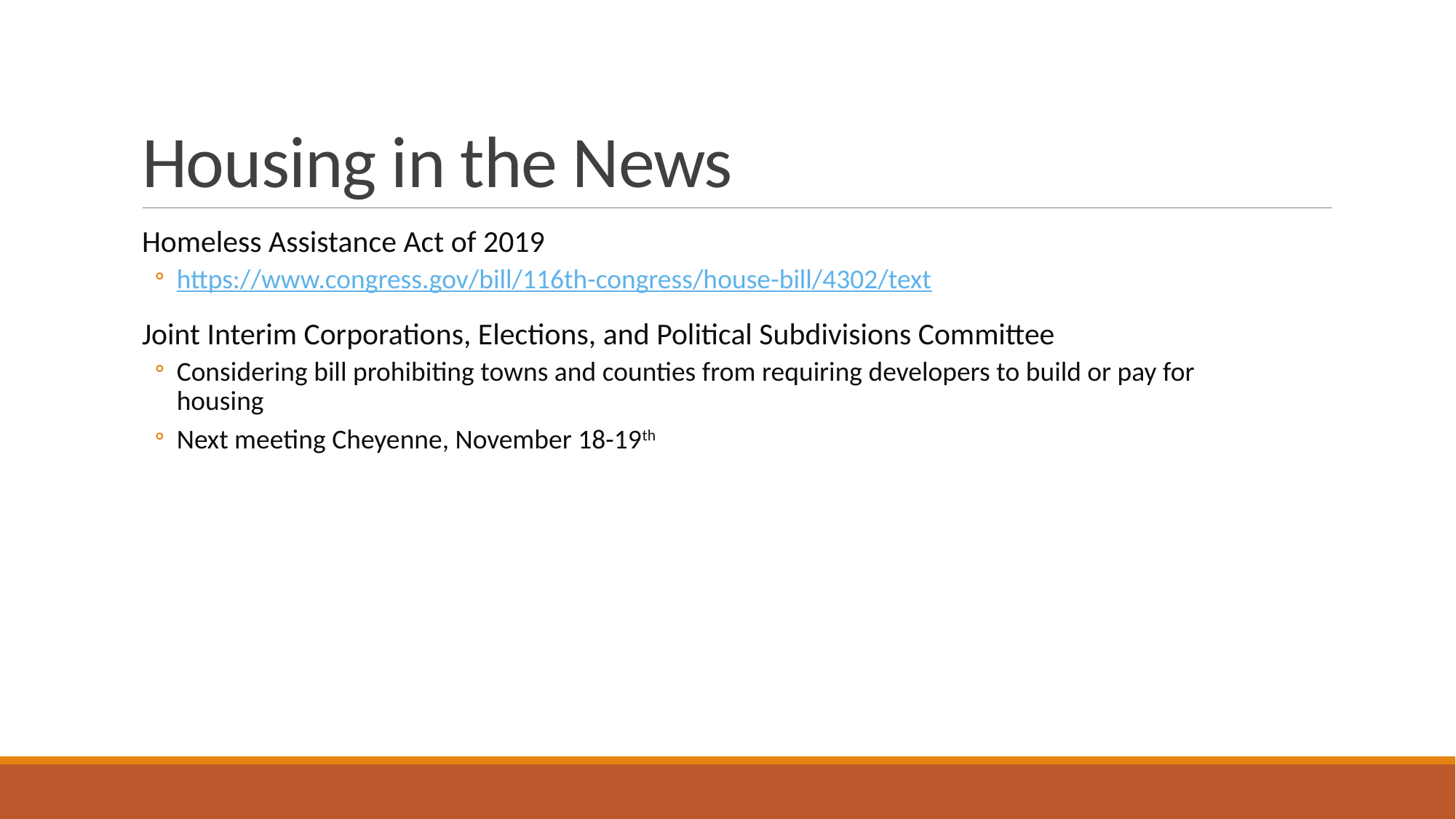

# Housing in the News
Homeless Assistance Act of 2019
https://www.congress.gov/bill/116th-congress/house-bill/4302/text
Joint Interim Corporations, Elections, and Political Subdivisions Committee
Considering bill prohibiting towns and counties from requiring developers to build or pay for housing
Next meeting Cheyenne, November 18-19th